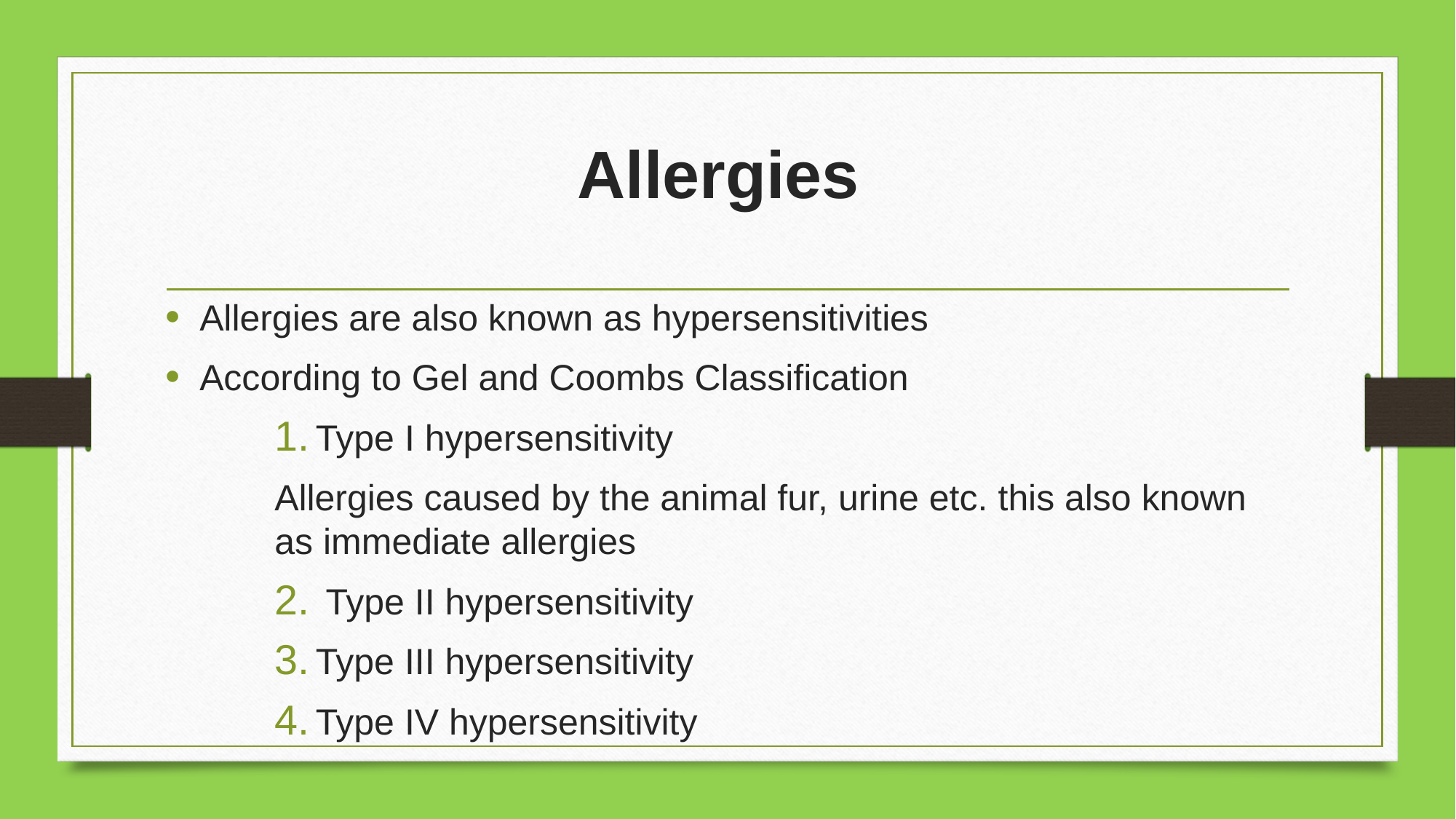

# Allergies
Allergies are also known as hypersensitivities
According to Gel and Coombs Classification
Type I hypersensitivity
Allergies caused by the animal fur, urine etc. this also known as immediate allergies
 Type II hypersensitivity
Type III hypersensitivity
Type IV hypersensitivity